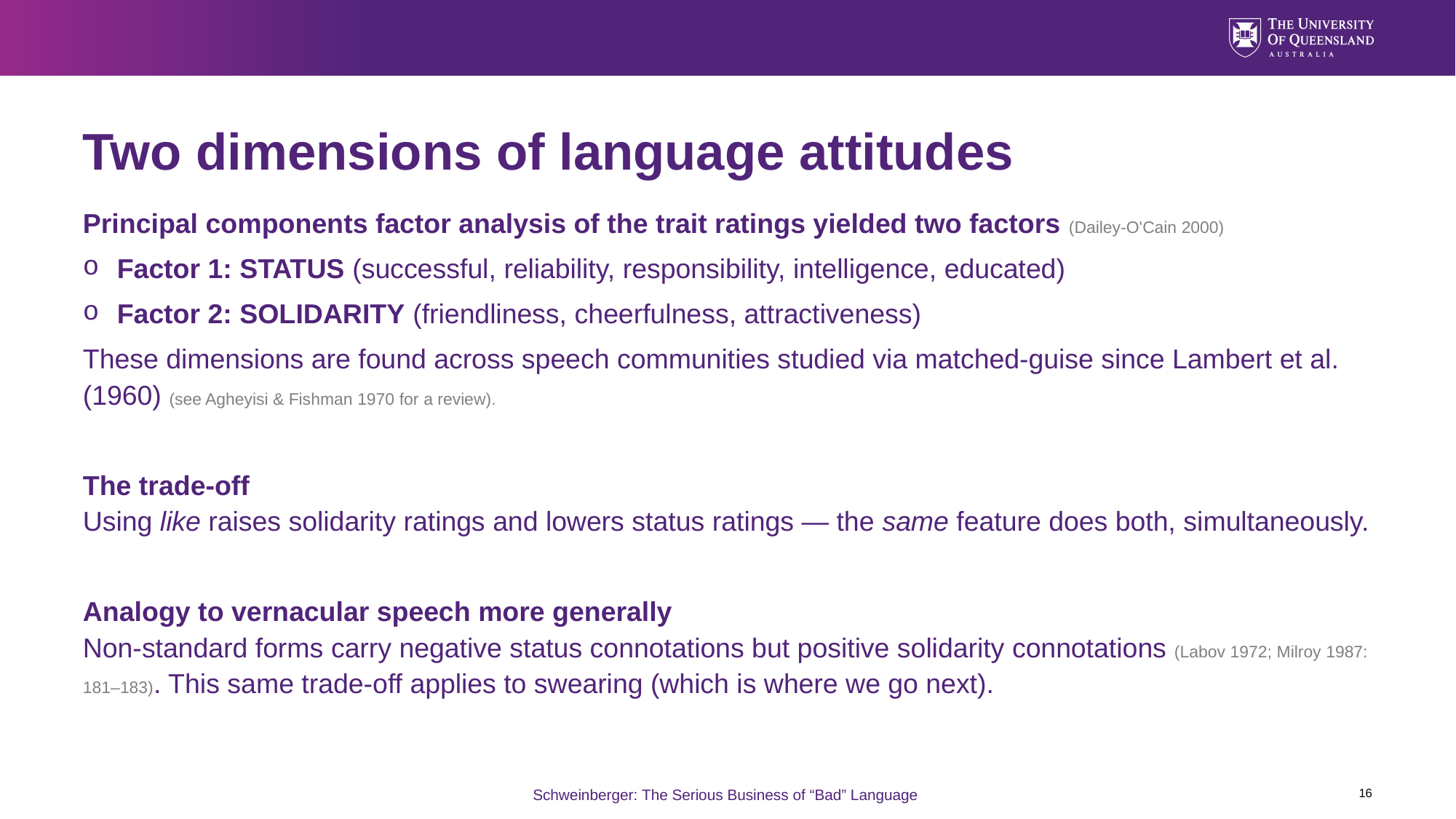

# Two dimensions of language attitudes
Principal components factor analysis of the trait ratings yielded two factors (Dailey-O'Cain 2000)
Factor 1: STATUS (successful, reliability, responsibility, intelligence, educated)
Factor 2: SOLIDARITY (friendliness, cheerfulness, attractiveness)
These dimensions are found across speech communities studied via matched-guise since Lambert et al. (1960) (see Agheyisi & Fishman 1970 for a review).

The trade-off
Using like raises solidarity ratings and lowers status ratings — the same feature does both, simultaneously.

Analogy to vernacular speech more generally
Non-standard forms carry negative status connotations but positive solidarity connotations (Labov 1972; Milroy 1987: 181–183). This same trade-off applies to swearing (which is where we go next).
16
Schweinberger: The Serious Business of “Bad” Language